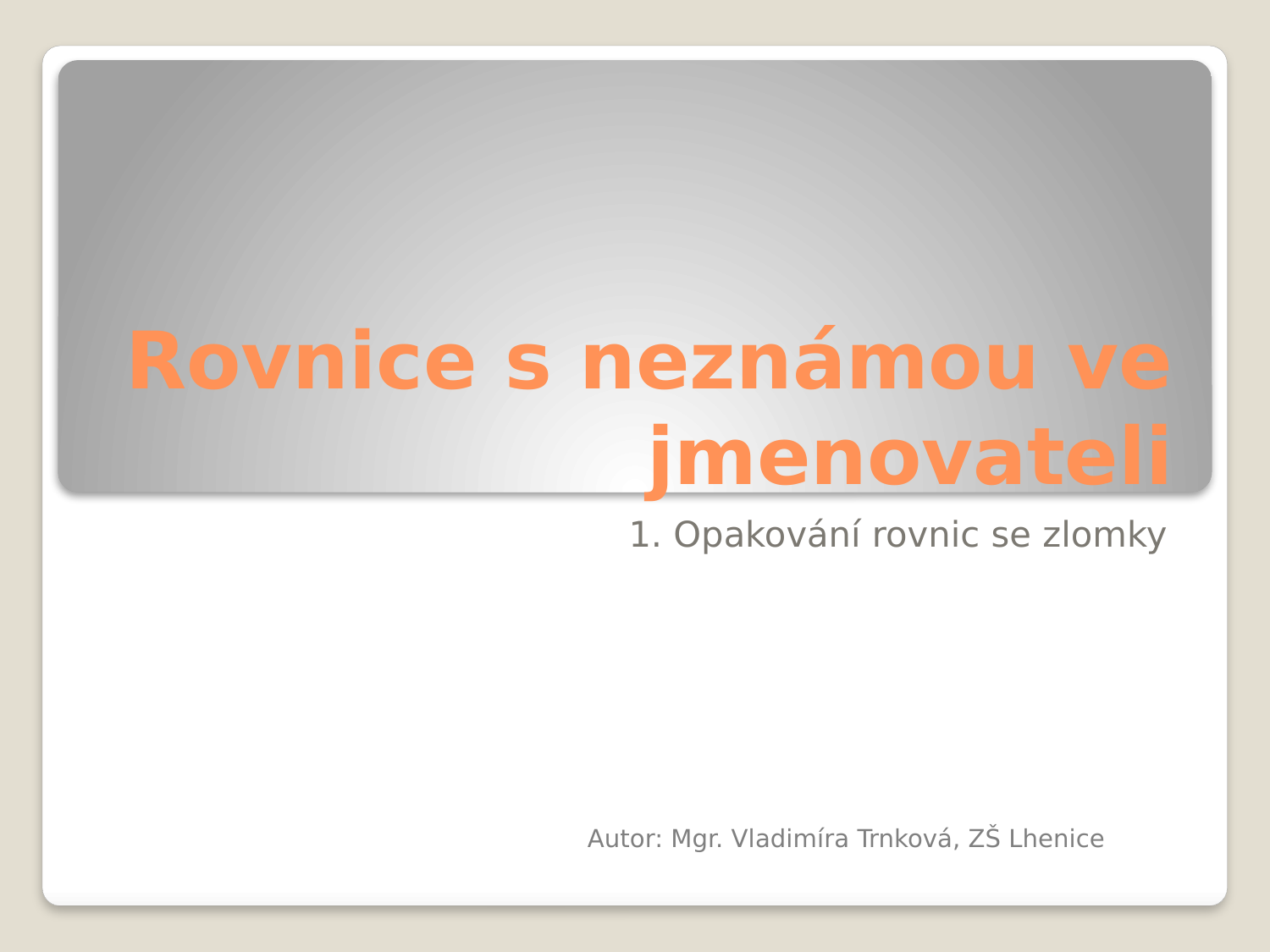

# Rovnice s neznámou ve jmenovateli
1. Opakování rovnic se zlomky
Autor: Mgr. Vladimíra Trnková, ZŠ Lhenice